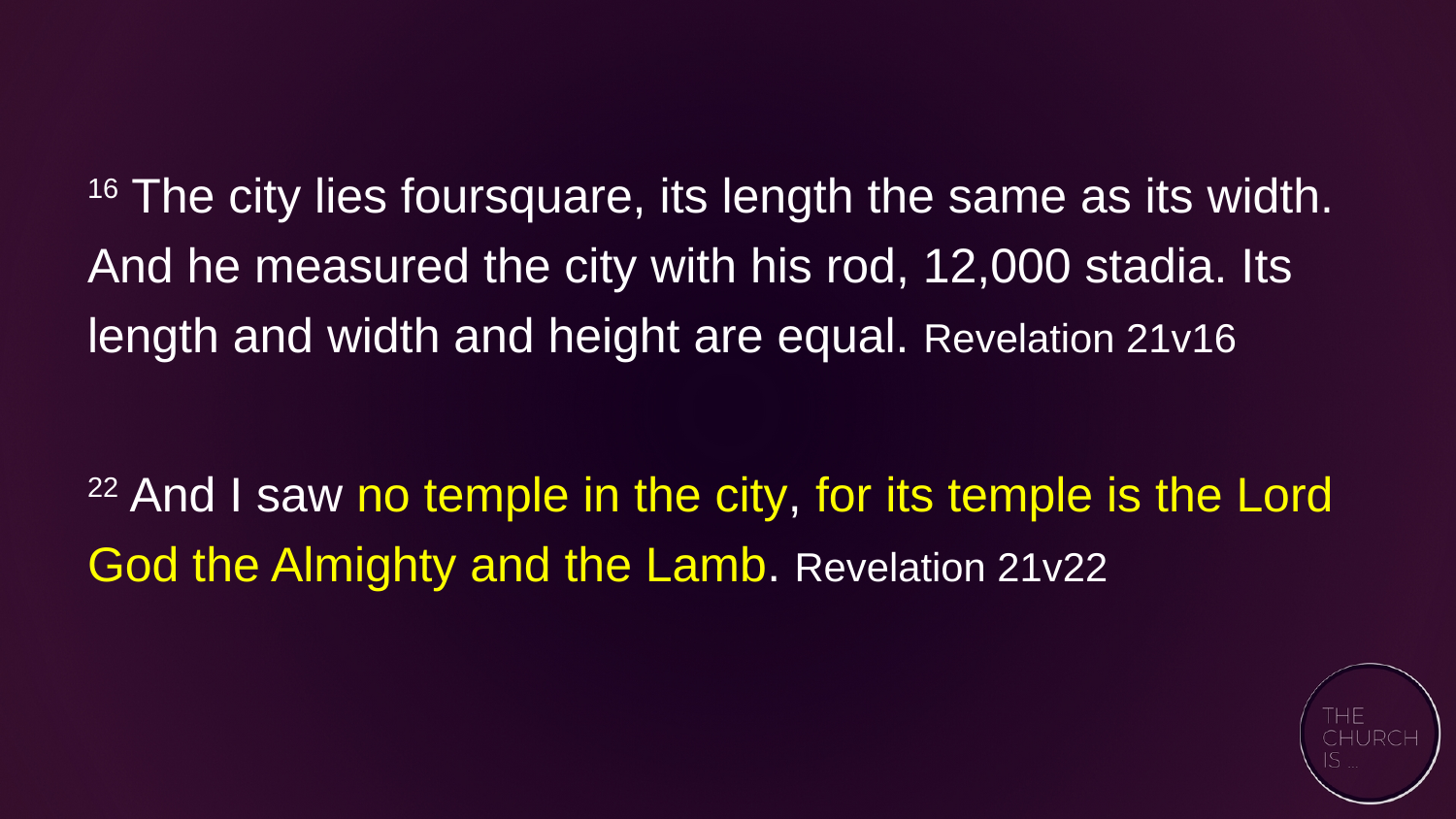

16 The city lies foursquare, its length the same as its width. And he measured the city with his rod, 12,000 stadia. Its length and width and height are equal. Revelation 21v16

22 And I saw no temple in the city, for its temple is the Lord God the Almighty and the Lamb. Revelation 21v22